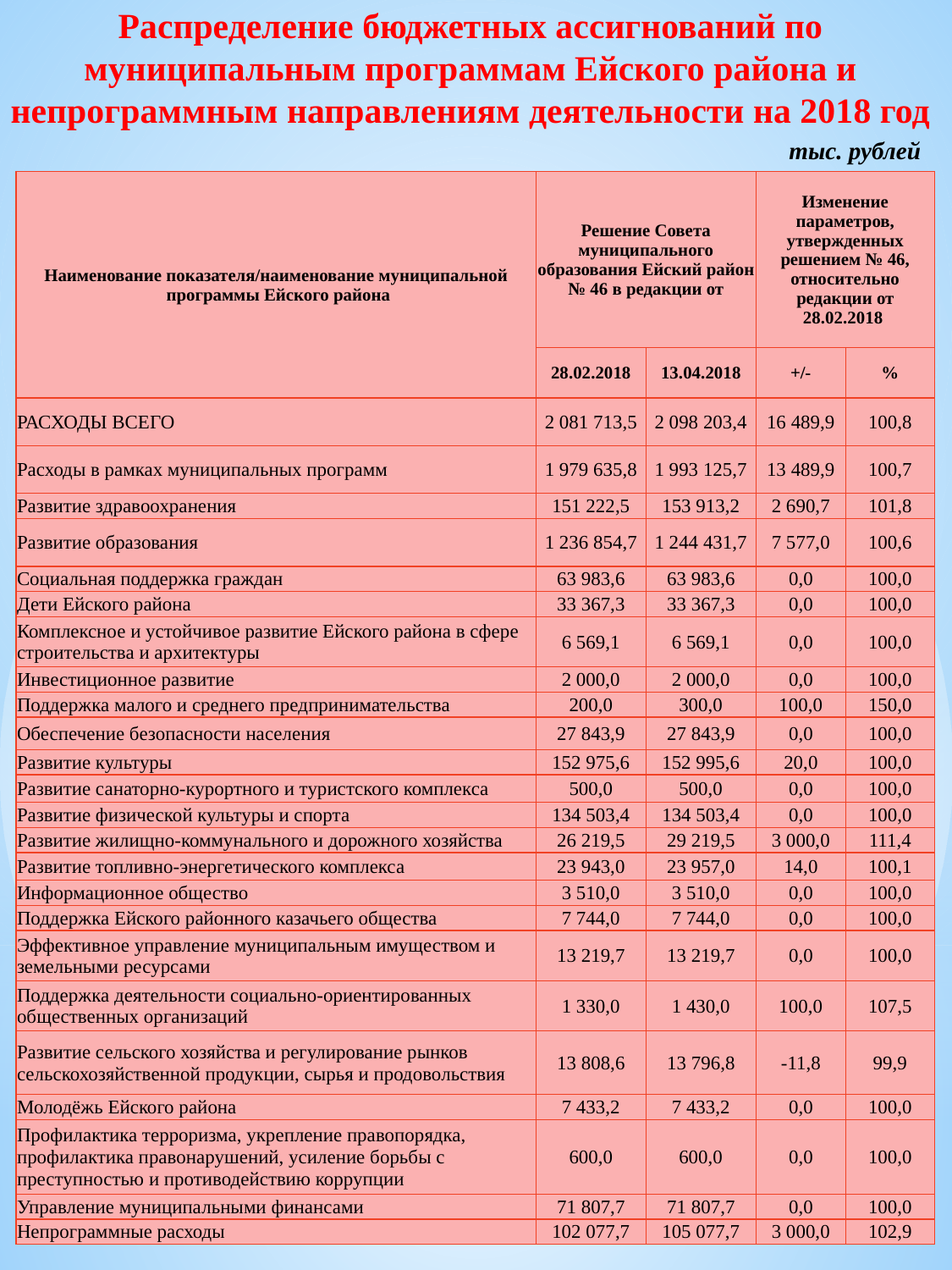

Распределение бюджетных ассигнований по муниципальным программам Ейского района и непрограммным направлениям деятельности на 2018 год
тыс. рублей
| Наименование показателя/наименование муниципальной программы Ейского района | Решение Совета муниципального образования Ейский район № 46 в редакции от |  | Изменение параметров, утвержденных решением № 46, относительно редакции от 28.02.2018 |  |
| --- | --- | --- | --- | --- |
|  | 28.02.2018 | 13.04.2018 | +/- | % |
| РАСХОДЫ ВСЕГО | 2 081 713,5 | 2 098 203,4 | 16 489,9 | 100,8 |
| Расходы в рамках муниципальных программ | 1 979 635,8 | 1 993 125,7 | 13 489,9 | 100,7 |
| Развитие здравоохранения | 151 222,5 | 153 913,2 | 2 690,7 | 101,8 |
| Развитие образования | 1 236 854,7 | 1 244 431,7 | 7 577,0 | 100,6 |
| Социальная поддержка граждан | 63 983,6 | 63 983,6 | 0,0 | 100,0 |
| Дети Ейского района | 33 367,3 | 33 367,3 | 0,0 | 100,0 |
| Комплексное и устойчивое развитие Ейского района в сфере строительства и архитектуры | 6 569,1 | 6 569,1 | 0,0 | 100,0 |
| Инвестиционное развитие | 2 000,0 | 2 000,0 | 0,0 | 100,0 |
| Поддержка малого и среднего предпринимательства | 200,0 | 300,0 | 100,0 | 150,0 |
| Обеспечение безопасности населения | 27 843,9 | 27 843,9 | 0,0 | 100,0 |
| Развитие культуры | 152 975,6 | 152 995,6 | 20,0 | 100,0 |
| Развитие санаторно-курортного и туристского комплекса | 500,0 | 500,0 | 0,0 | 100,0 |
| Развитие физической культуры и спорта | 134 503,4 | 134 503,4 | 0,0 | 100,0 |
| Развитие жилищно-коммунального и дорожного хозяйства | 26 219,5 | 29 219,5 | 3 000,0 | 111,4 |
| Развитие топливно-энергетического комплекса | 23 943,0 | 23 957,0 | 14,0 | 100,1 |
| Информационное общество | 3 510,0 | 3 510,0 | 0,0 | 100,0 |
| Поддержка Ейского районного казачьего общества | 7 744,0 | 7 744,0 | 0,0 | 100,0 |
| Эффективное управление муниципальным имуществом и земельными ресурсами | 13 219,7 | 13 219,7 | 0,0 | 100,0 |
| Поддержка деятельности социально-ориентированных общественных организаций | 1 330,0 | 1 430,0 | 100,0 | 107,5 |
| Развитие сельского хозяйства и регулирование рынков сельскохозяйственной продукции, сырья и продовольствия | 13 808,6 | 13 796,8 | -11,8 | 99,9 |
| Молодёжь Ейского района | 7 433,2 | 7 433,2 | 0,0 | 100,0 |
| Профилактика терроризма, укрепление правопорядка, профилактика правонарушений, усиление борьбы с преступностью и противодействию коррупции | 600,0 | 600,0 | 0,0 | 100,0 |
| Управление муниципальными финансами | 71 807,7 | 71 807,7 | 0,0 | 100,0 |
| Непрограммные расходы | 102 077,7 | 105 077,7 | 3 000,0 | 102,9 |